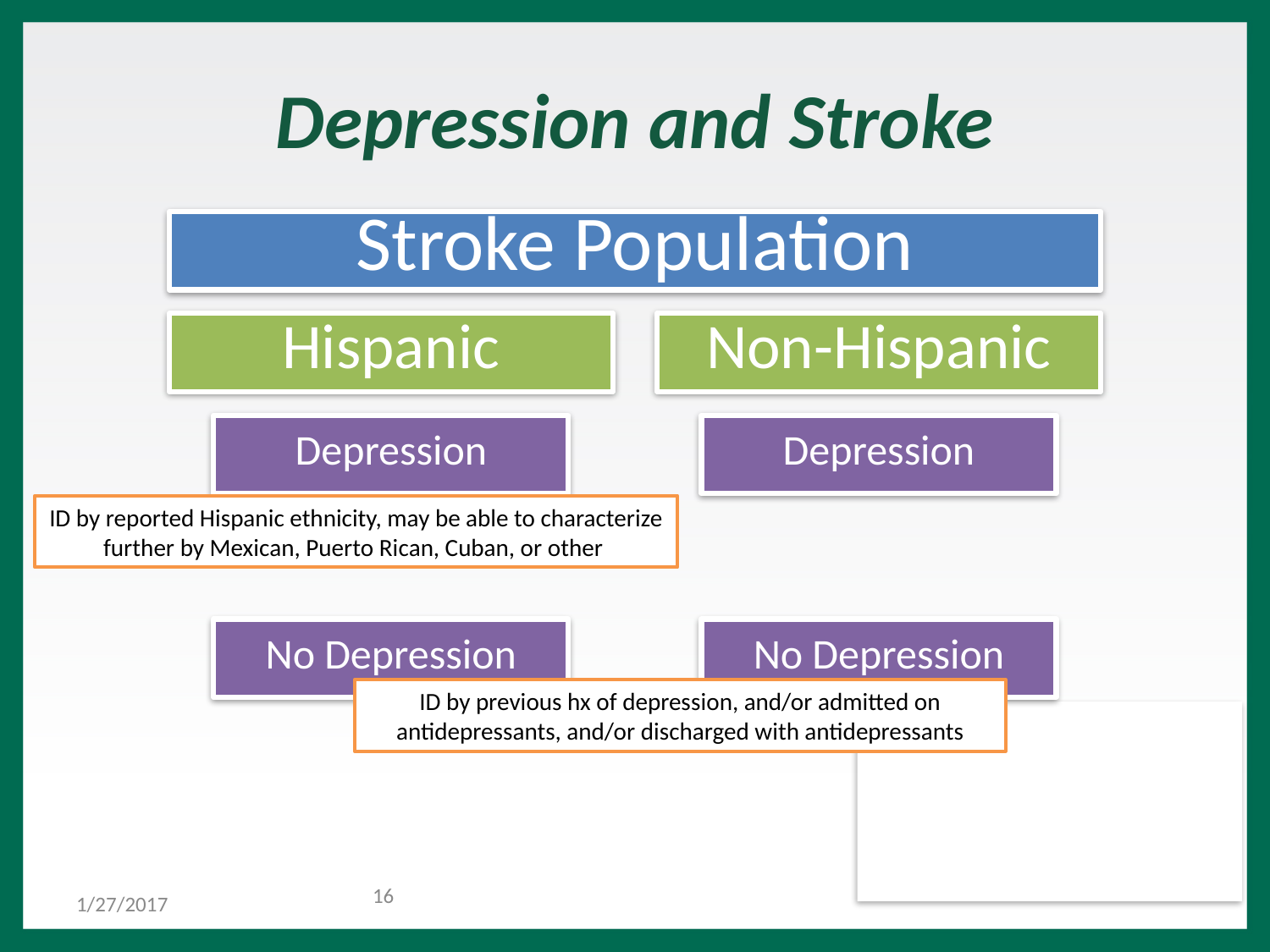

# Depression and Stroke
Stroke Population
Non-Hispanic
Hispanic
Depression
No Depression
Depression
No Depression
ID by reported Hispanic ethnicity, may be able to characterize further by Mexican, Puerto Rican, Cuban, or other
ID by previous hx of depression, and/or admitted on antidepressants, and/or discharged with antidepressants

16
1/27/2017